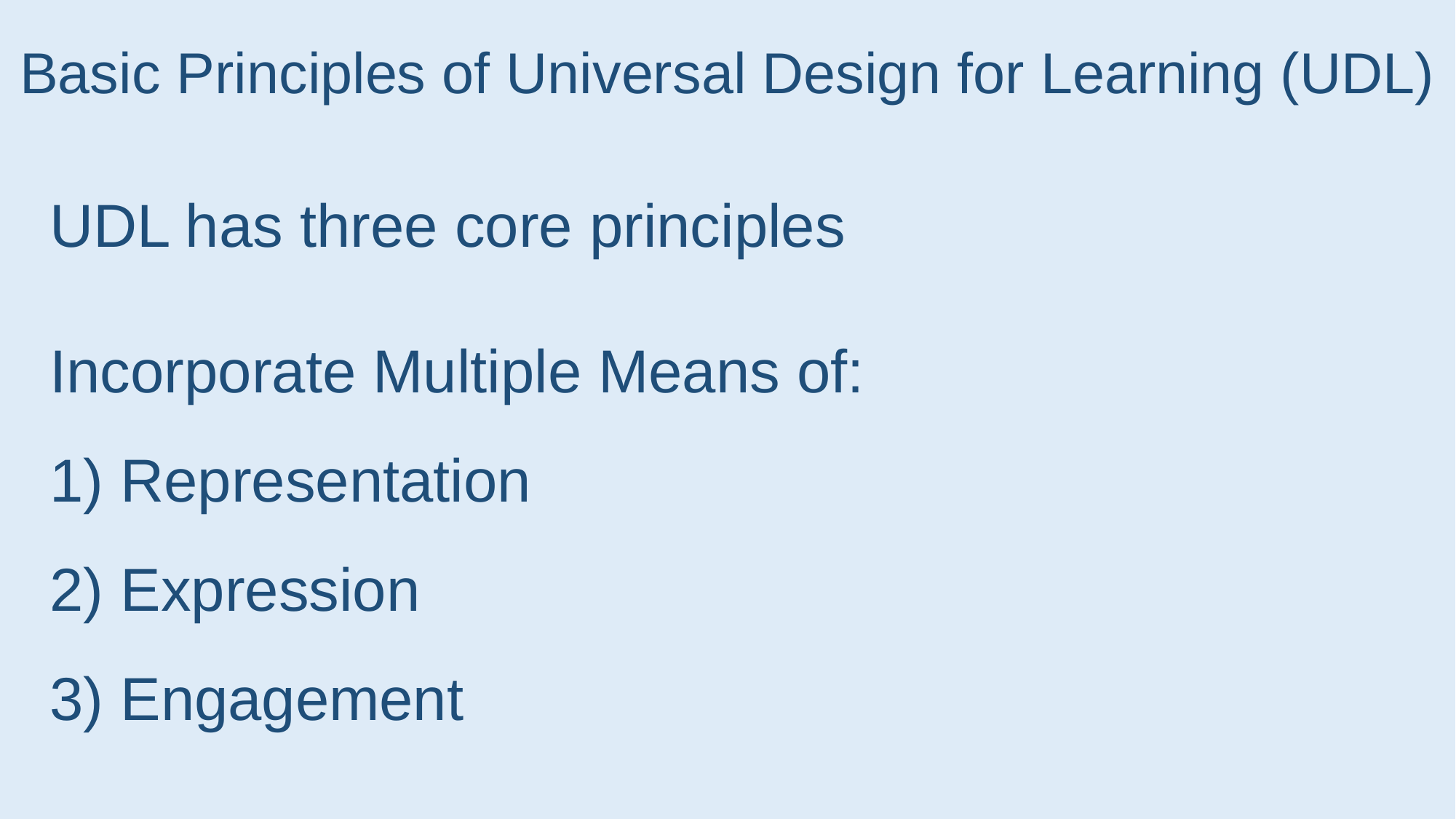

Basic Principles of Universal Design for Learning (UDL)
UDL has three core principles

Incorporate Multiple Means of:
 Representation
 Expression
 Engagement